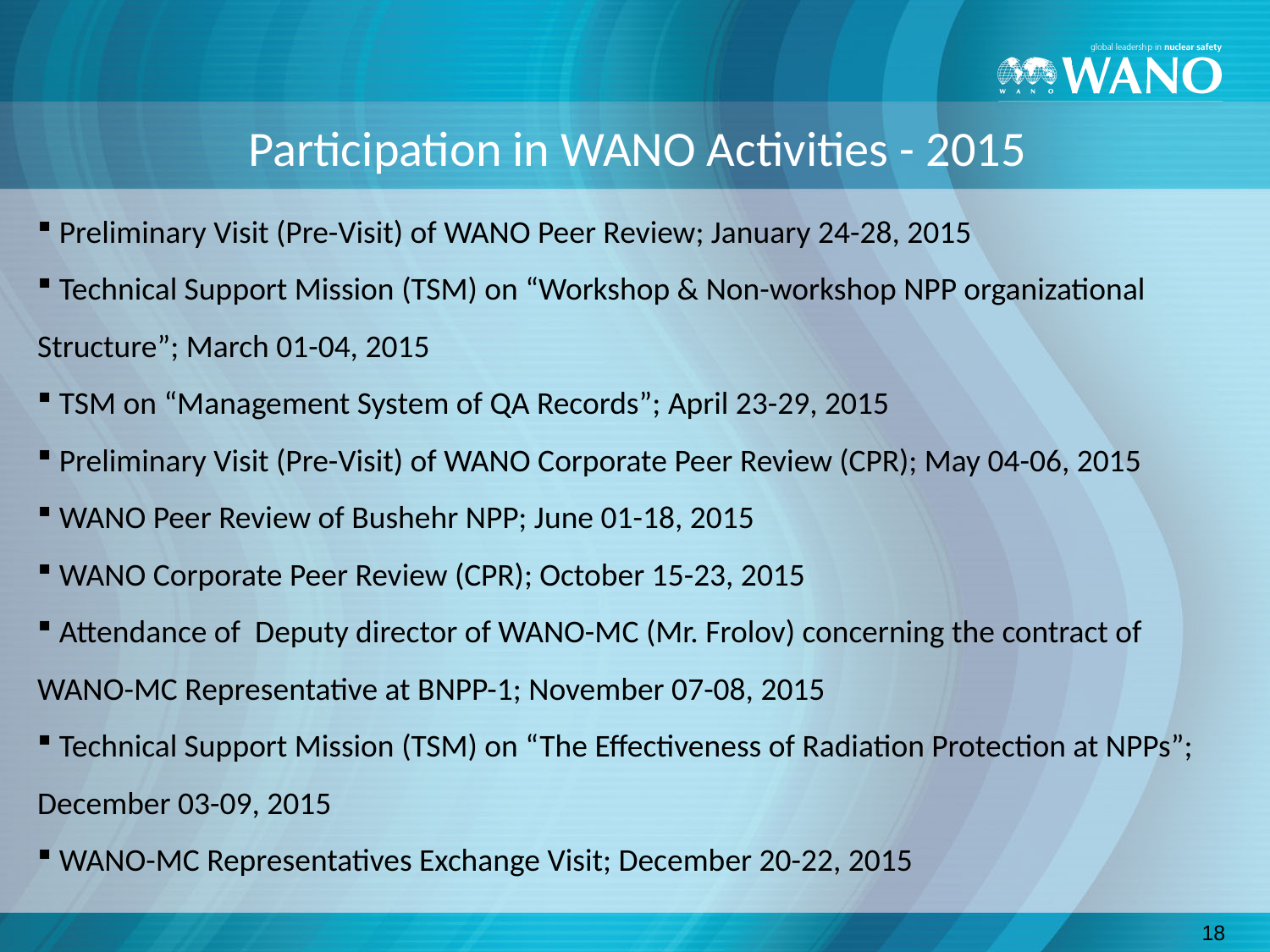

# Participation in WANO Activities - 2015
 Preliminary Visit (Pre-Visit) of WANO Peer Review; January 24-28, 2015
 Technical Support Mission (TSM) on “Workshop & Non-workshop NPP organizational Structure”; March 01-04, 2015
 TSM on “Management System of QA Records”; April 23-29, 2015
 Preliminary Visit (Pre-Visit) of WANO Corporate Peer Review (CPR); May 04-06, 2015
 WANO Peer Review of Bushehr NPP; June 01-18, 2015
 WANO Corporate Peer Review (CPR); October 15-23, 2015
 Attendance of  Deputy director of WANO-MC (Mr. Frolov) concerning the contract of WANO-MC Representative at BNPP-1; November 07-08, 2015
 Technical Support Mission (TSM) on “The Effectiveness of Radiation Protection at NPPs”; December 03-09, 2015
 WANO-MC Representatives Exchange Visit; December 20-22, 2015
18